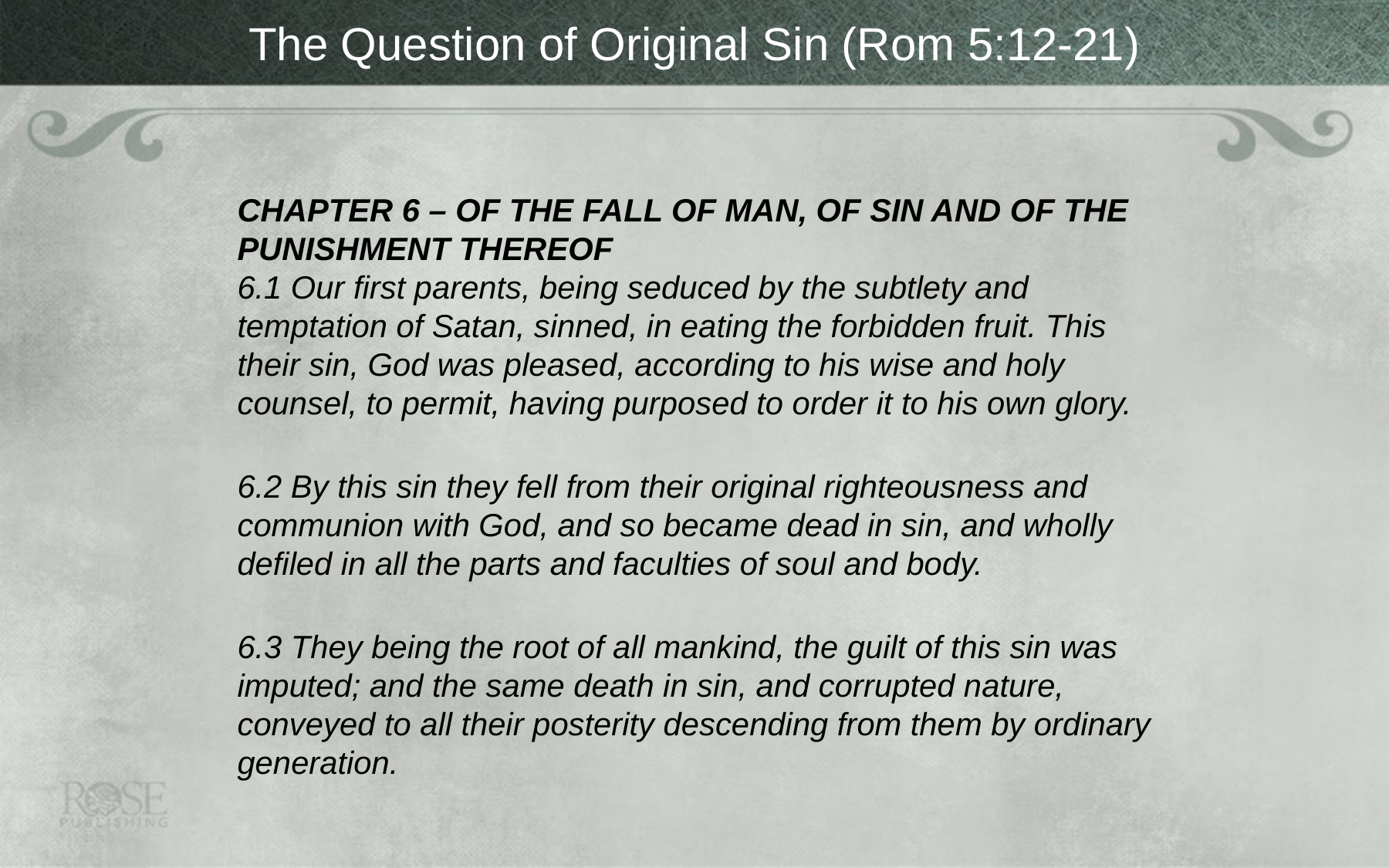

# The Question of Original Sin (Rom 5:12-21)
CHAPTER 6 – OF THE FALL OF MAN, OF SIN AND OF THE PUNISHMENT THEREOF
6.1 Our first parents, being seduced by the subtlety and temptation of Satan, sinned, in eating the forbidden fruit. This their sin, God was pleased, according to his wise and holy counsel, to permit, having purposed to order it to his own glory.
6.2 By this sin they fell from their original righteousness and communion with God, and so became dead in sin, and wholly defiled in all the parts and faculties of soul and body.
6.3 They being the root of all mankind, the guilt of this sin was imputed; and the same death in sin, and corrupted nature, conveyed to all their posterity descending from them by ordinary generation.